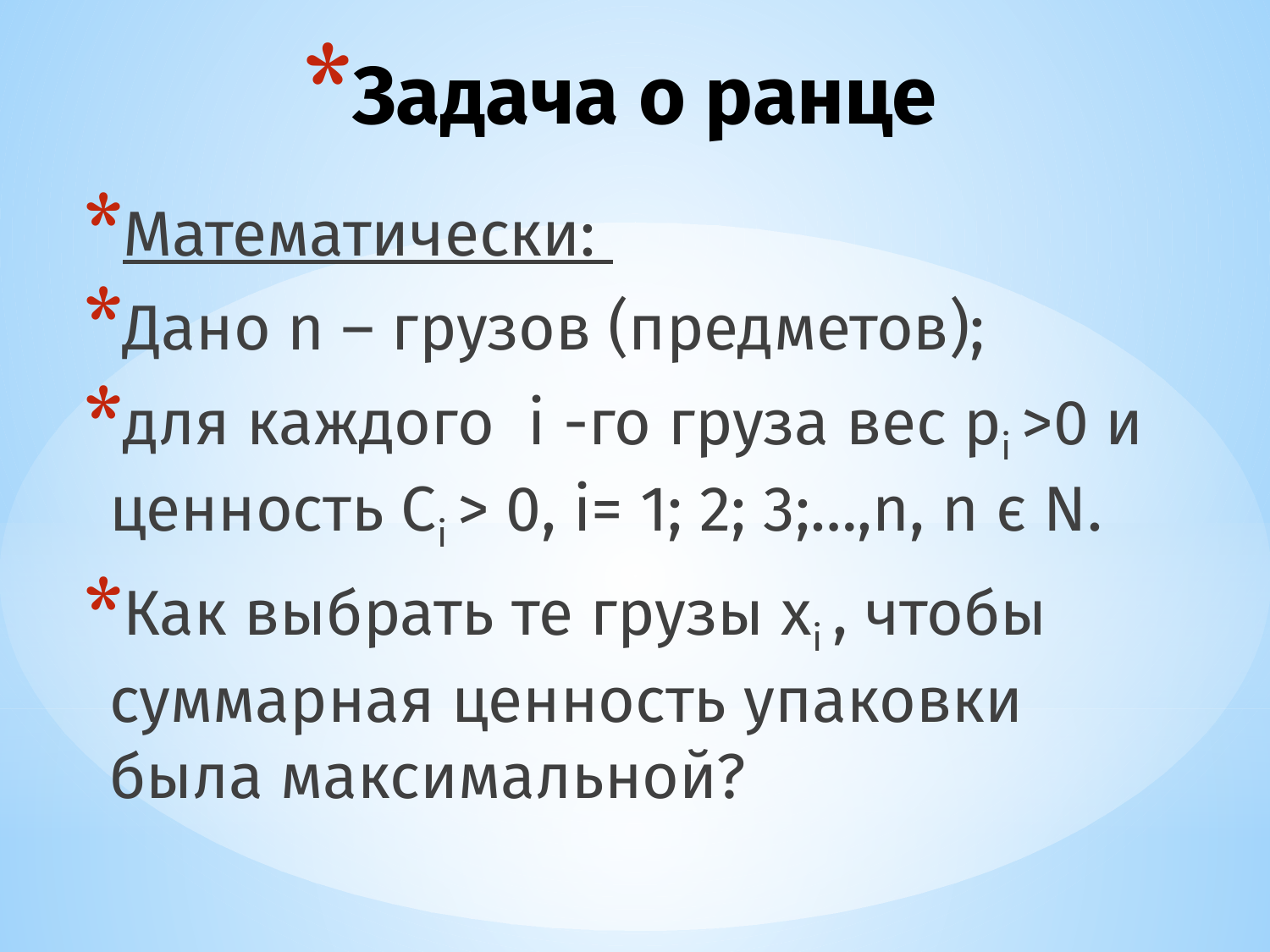

# Задача о ранце
Математически:
Дано n – грузов (предметов);
для каждого  i -го груза вес рi >0 и ценность Сi > 0, i= 1; 2; 3;…,n, n є N.
Как выбрать те грузы хi , чтобы суммарная ценность упаковки была максимальной?